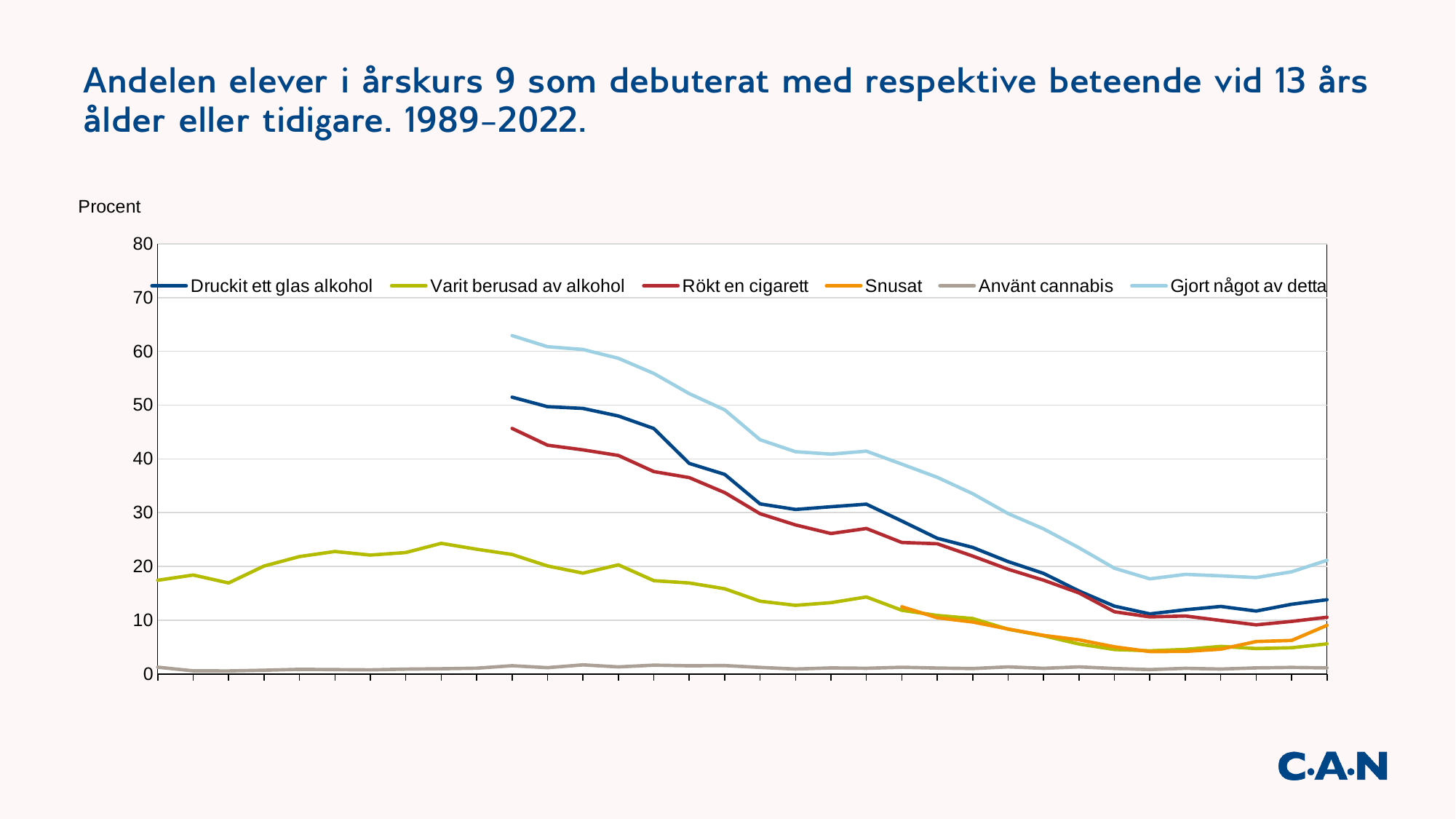

# Andelen elever i årskurs 9 som debuterat med respektive beteende vid 13 års ålder eller tidigare. 1989–2022.

### Chart

| Category |   | Druckit ett glas alkohol | Varit berusad av alkohol | Rökt en cigarett | Snusat | Använt cannabis | Gjort något av detta |
|---|---|---|---|---|---|---|---|
| 1989 | 1989.0 | None | 17.43 | None | None | 1.27 | None |
| 1990 | 1990.0 | None | 18.41 | None | None | 0.59 | None |
| 1991 | 1991.0 | None | 16.93 | None | None | 0.57 | None |
| 1992 | 1992.0 | None | 20.08 | None | None | 0.7 | None |
| 1993 | 1993.0 | None | 21.84 | None | None | 0.87 | None |
| 1994 | 1994.0 | None | 22.78 | None | None | 0.82 | None |
| 1995 | 1995.0 | None | 22.12 | None | None | 0.77 | None |
| 1996 | 1996.0 | None | 22.59 | None | None | 0.91 | None |
| 1997 | 1997.0 | None | 24.3 | None | None | 0.98 | None |
| 1998 | 1998.0 | None | 23.2 | None | None | 1.08 | None |
| 1999 | 1999.0 | 51.49 | 22.23 | 45.68 | None | 1.54 | 62.9387833197587 |
| 2000 | 2000.0 | 49.72 | 20.09 | 42.56 | None | 1.18 | 60.8724085941666 |
| 2001 | 2001.0 | 49.39 | 18.76 | 41.69 | None | 1.7 | 60.3571858440682 |
| 2002 | 2002.0 | 47.99 | 20.3 | 40.65 | None | 1.32 | 58.7142209383366 |
| 2003 | 2003.0 | 45.66 | 17.36 | 37.64 | None | 1.64 | 55.9011550222598 |
| 2004 | 2004.0 | 39.16 | 16.93 | 36.52 | None | 1.53 | 52.1455828223256 |
| 2005 | 2005.0 | 37.12 | 15.85 | 33.73 | None | 1.57 | 49.126448212692 |
| 2006 | 2006.0 | 31.63 | 13.54 | 29.81 | None | 1.23 | 43.572624820818 |
| 2007 | 2007.0 | 30.6 | 12.77 | 27.72 | None | 0.93 | 41.3415393710838 |
| 2008 | 2008.0 | 31.1 | 13.27 | 26.12 | None | 1.13 | 40.8947829434683 |
| 2009 | 2009.0 | 31.58 | 14.33 | 27.06 | None | 1.07 | 41.444432579464 |
| 2010 | 2010.0 | 28.45 | 11.85 | 24.46 | 12.51 | 1.25 | 39.024801823811 |
| 2011 | 2011.0 | 25.24 | 10.89 | 24.22 | 10.46 | 1.11 | 36.5823263615419 |
| 2012 | 2012.0 | 23.54 | 10.32 | 21.93 | 9.67 | 1.02 | 33.5310004171505 |
| 2013 | 2013.0 | 20.9 | 8.33 | 19.48 | 8.37 | 1.32 | 29.8345276193412 |
| 2014 | 2014.0 | 18.71 | 7.11 | 17.45 | 7.18 | 1.06 | 26.9951681400299 |
| 2015 | 2015.0 | 15.44 | 5.58 | 15.07 | 6.35 | 1.32 | 23.4794380913578 |
| 2016 | 2016.0 | 12.62 | 4.55 | 11.57 | 5.06 | 1.03 | 19.6666218543328 |
| 2017 | 2017.0 | 11.18 | 4.31 | 10.62 | 4.17 | 0.82 | 17.6933840918938 |
| 2018 | 2018.0 | 11.95 | 4.58 | 10.79 | 4.2 | 1.06 | 18.523814220758 |
| 2019 | 2019.0 | 12.56 | 5.14 | 9.96 | 4.62 | 0.92 | 18.257710278948 |
| 2020 | 2020.0 | 11.71 | 4.74 | 9.14 | 6.04 | 1.14 | 17.9361066034991 |
| 2021 | 2021.0 | 12.97 | 4.88 | 9.78 | 6.24 | 1.23 | 19.01 |
| 2022 | 2022.0 | 13.82 | 5.61 | 10.56 | 9.05 | 1.14 | 21.14 |